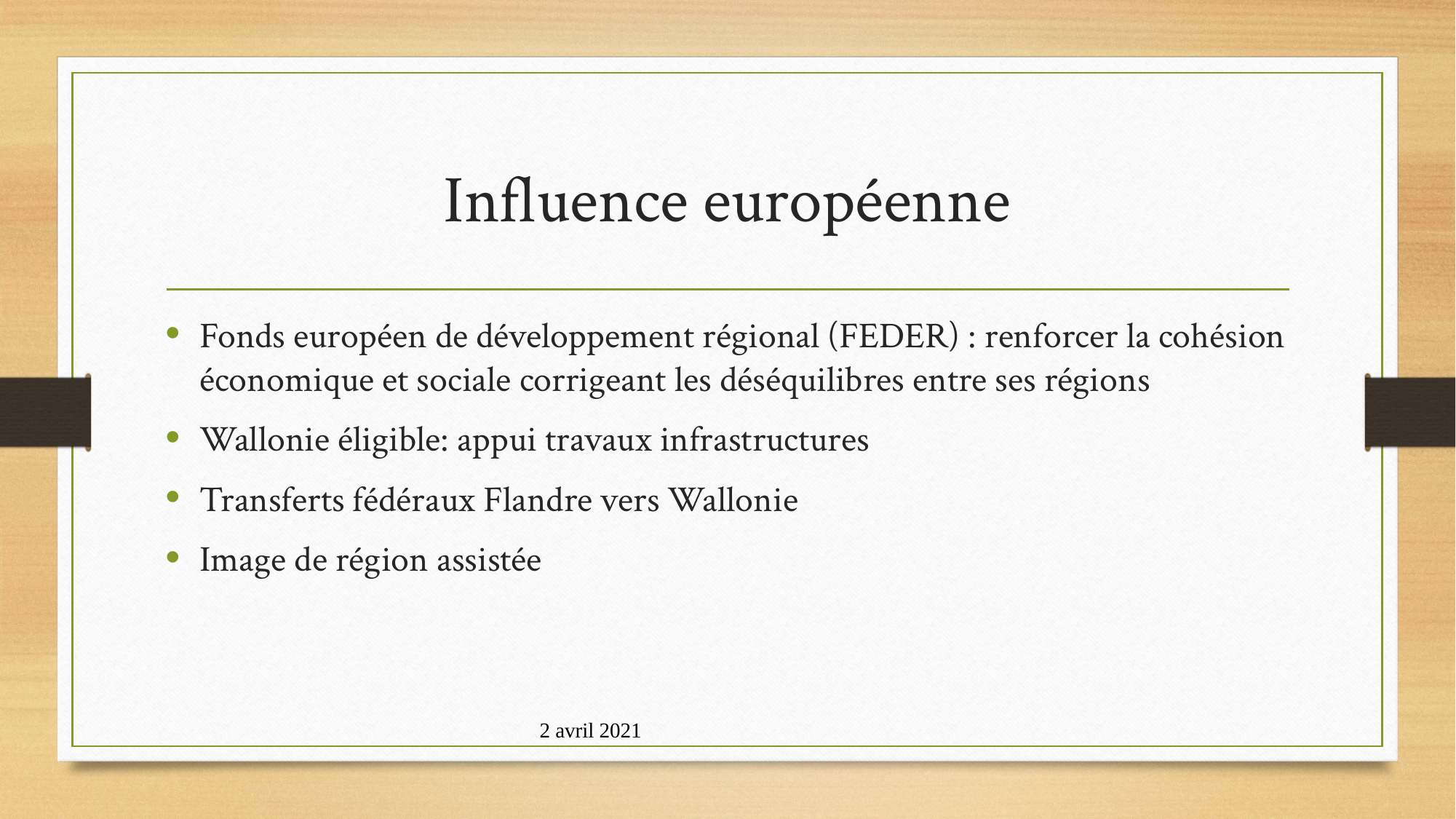

# Influence européenne
Fonds européen de développement régional (FEDER) : renforcer la cohésion économique et sociale corrigeant les déséquilibres entre ses régions
Wallonie éligible: appui travaux infrastructures
Transferts fédéraux Flandre vers Wallonie
Image de région assistée
2 avril 2021